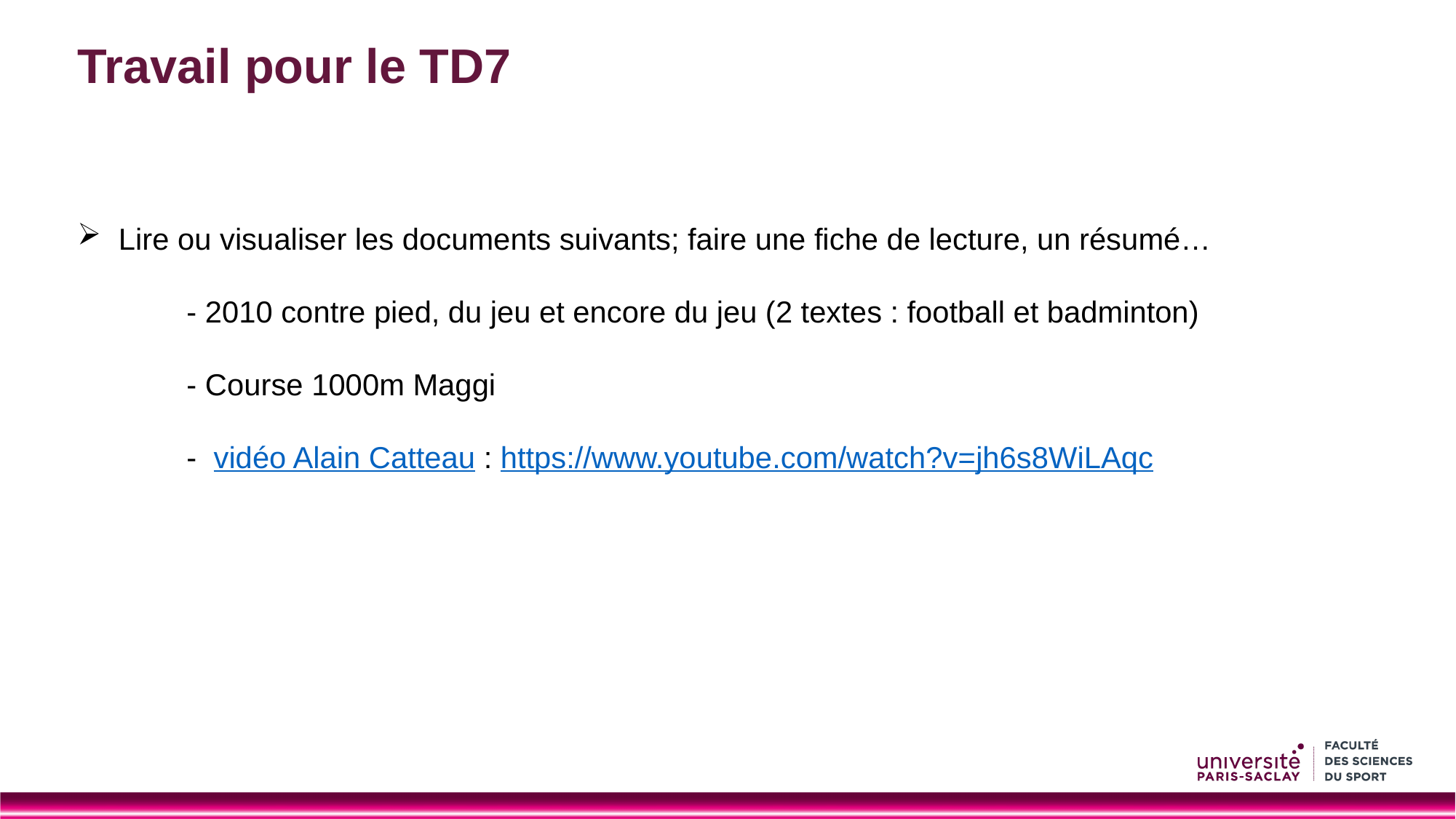

# Travail pour le TD7

Lire ou visualiser les documents suivants; faire une fiche de lecture, un résumé…

	- 2010 contre pied, du jeu et encore du jeu (2 textes : football et badminton)

	- Course 1000m Maggi

	-  vidéo Alain Catteau : https://www.youtube.com/watch?v=jh6s8WiLAqc